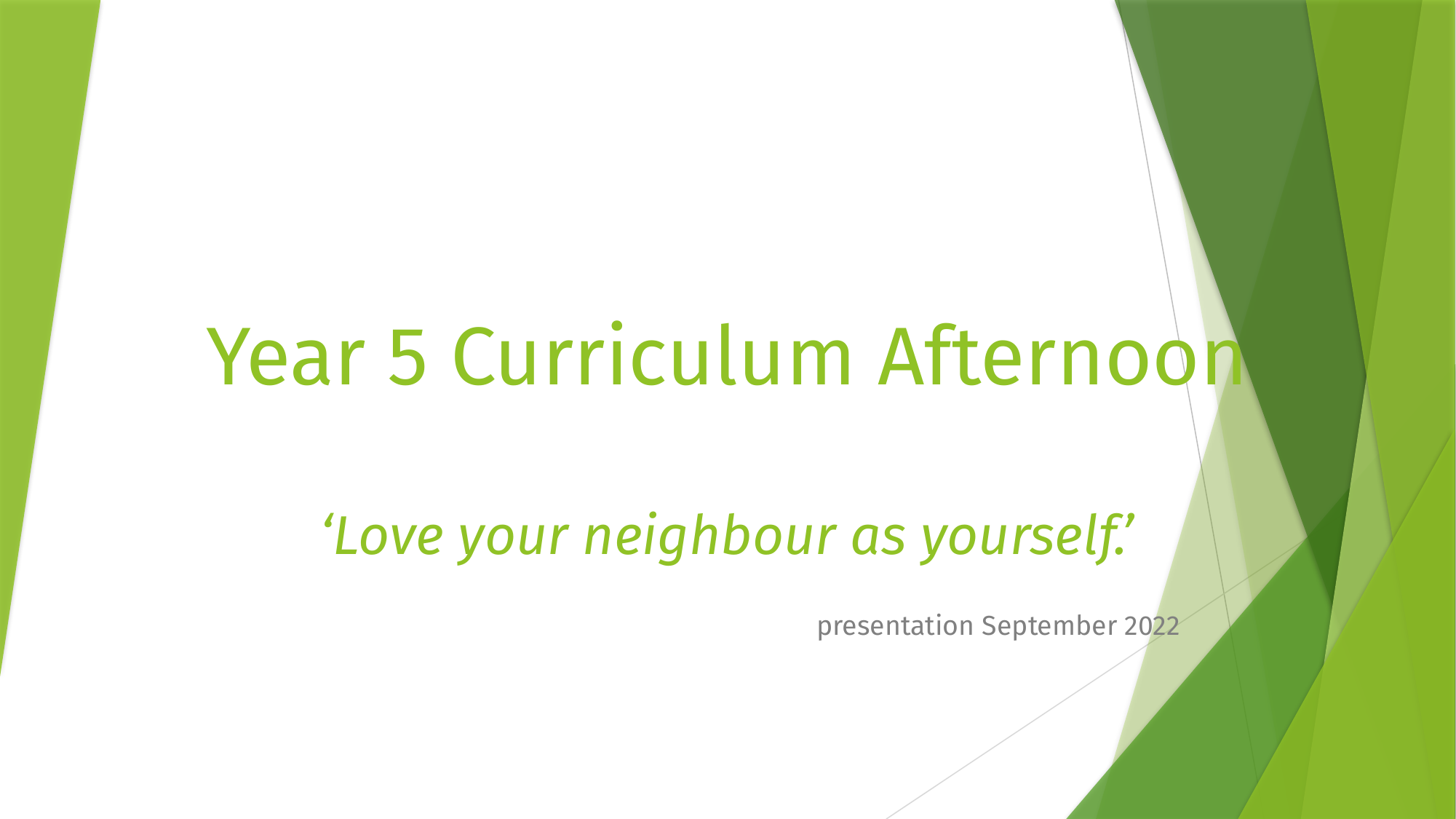

# Year 5 Curriculum Afternoon ‘Love your neighbour as yourself.’
presentation September 2022